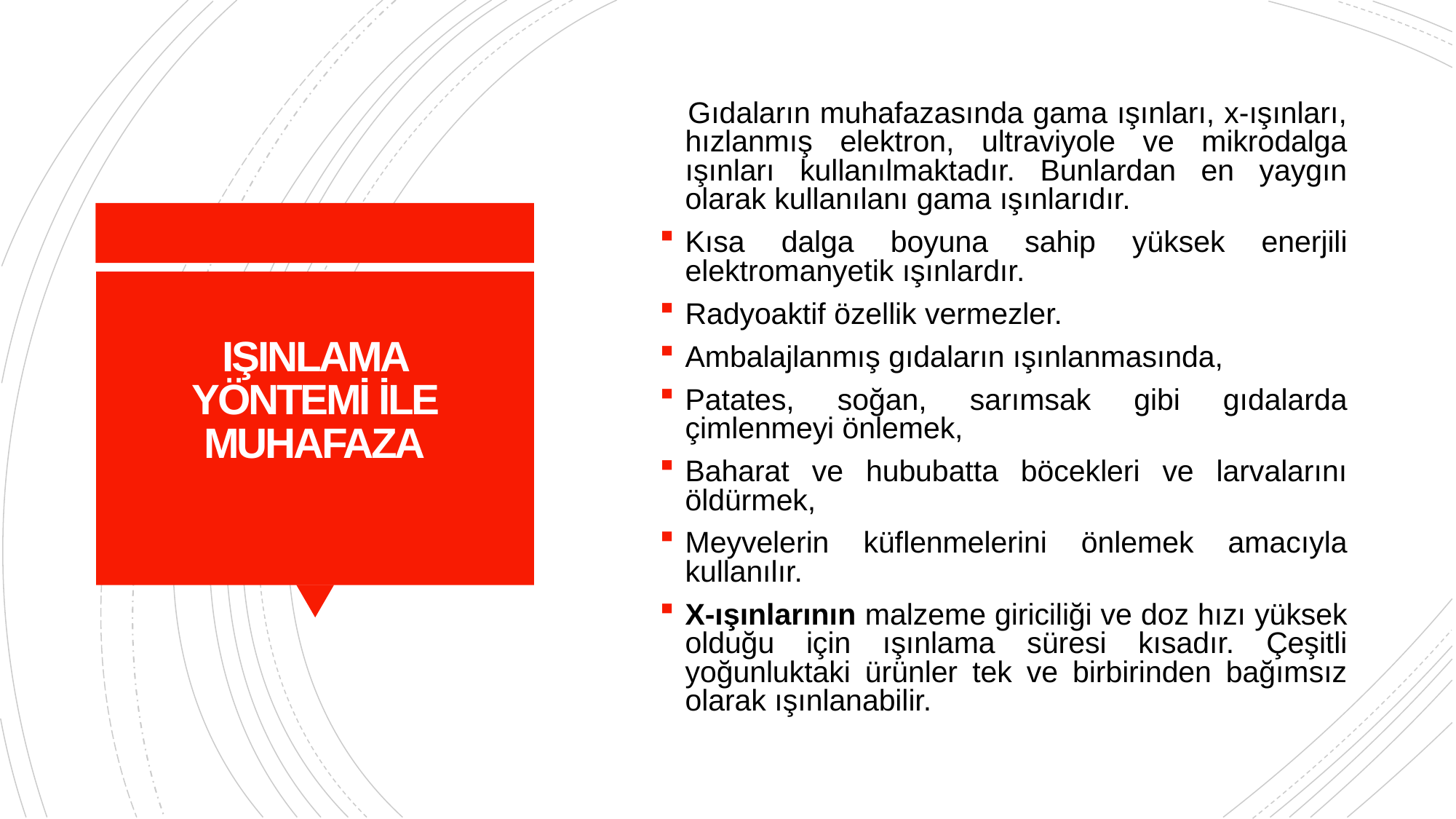

Gıdaların muhafazasında gama ışınları, x-ışınları, hızlanmış elektron, ultraviyole ve mikrodalga ışınları kullanılmaktadır. Bunlardan en yaygın olarak kullanılanı gama ışınlarıdır.
Kısa dalga boyuna sahip yüksek enerjili elektromanyetik ışınlardır.
Radyoaktif özellik vermezler.
Ambalajlanmış gıdaların ışınlanmasında,
Patates, soğan, sarımsak gibi gıdalarda çimlenmeyi önlemek,
Baharat ve hububatta böcekleri ve larvalarını öldürmek,
Meyvelerin küflenmelerini önlemek amacıyla kullanılır.
X-ışınlarının malzeme giriciliği ve doz hızı yüksek olduğu için ışınlama süresi kısadır. Çeşitli yoğunluktaki ürünler tek ve birbirinden bağımsız olarak ışınlanabilir.
# IŞINLAMA YÖNTEMİ İLE MUHAFAZA